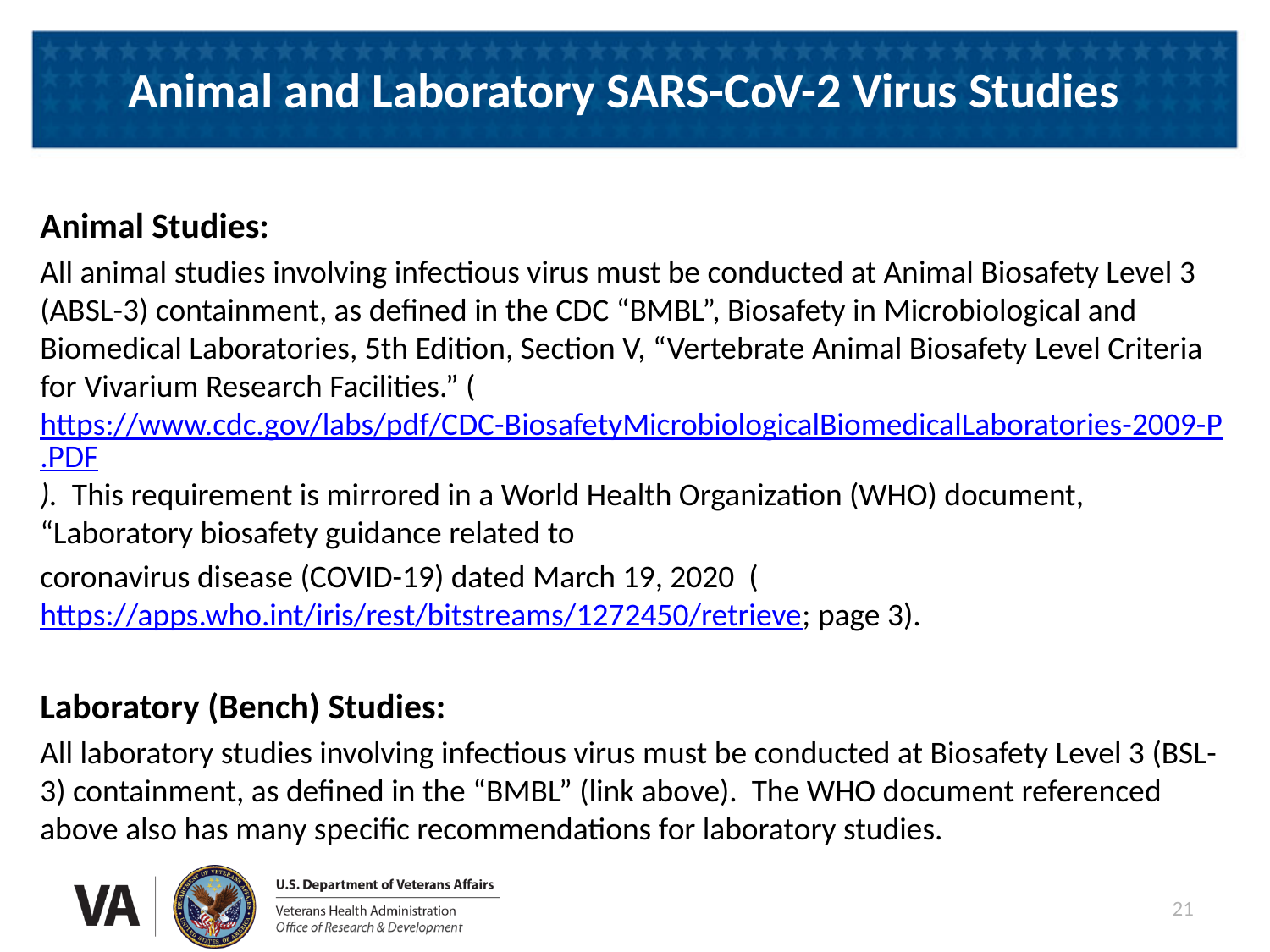

# Animal and Laboratory SARS-CoV-2 Virus Studies

Animal Studies:
All animal studies involving infectious virus must be conducted at Animal Biosafety Level 3 (ABSL-3) containment, as defined in the CDC “BMBL”, Biosafety in Microbiological and Biomedical Laboratories, 5th Edition, Section V, “Vertebrate Animal Biosafety Level Criteria for Vivarium Research Facilities.” (https://www.cdc.gov/labs/pdf/CDC-BiosafetyMicrobiologicalBiomedicalLaboratories-2009-P.PDF).  This requirement is mirrored in a World Health Organization (WHO) document, “Laboratory biosafety guidance related to
coronavirus disease (COVID-19) dated March 19, 2020  (https://apps.who.int/iris/rest/bitstreams/1272450/retrieve; page 3).

Laboratory (Bench) Studies:
All laboratory studies involving infectious virus must be conducted at Biosafety Level 3 (BSL-3) containment, as defined in the “BMBL” (link above).  The WHO document referenced above also has many specific recommendations for laboratory studies.

21